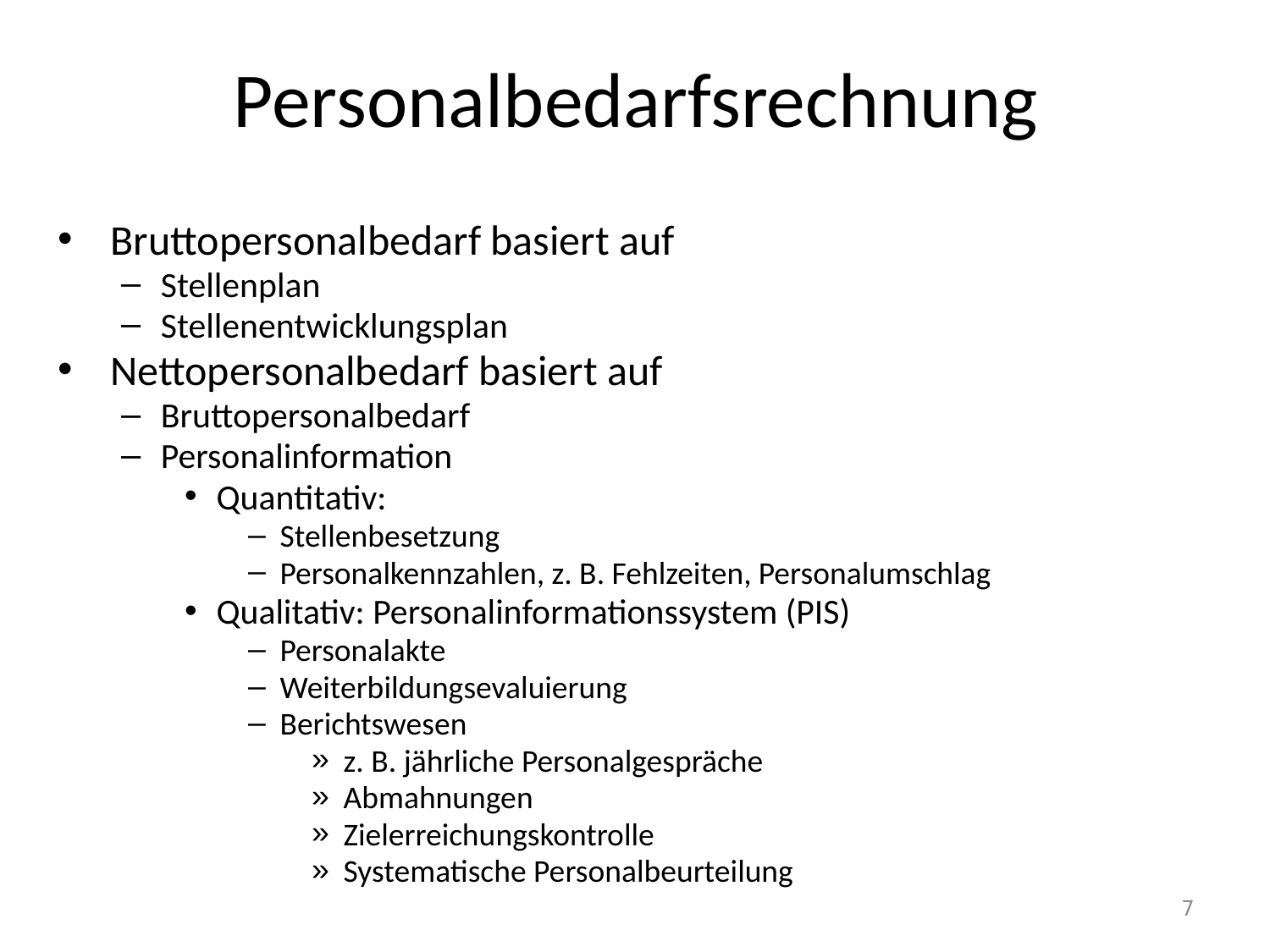

# Personalbedarfsrechnung
Bruttopersonalbedarf basiert auf
Stellenplan
Stellenentwicklungsplan
Nettopersonalbedarf basiert auf
Bruttopersonalbedarf
Personalinformation
Quantitativ:
Stellenbesetzung
Personalkennzahlen, z. B. Fehlzeiten, Personalumschlag
Qualitativ: Personalinformationssystem (PIS)
Personalakte
Weiterbildungsevaluierung
Berichtswesen
z. B. jährliche Personalgespräche
Abmahnungen
Zielerreichungskontrolle
Systematische Personalbeurteilung
7